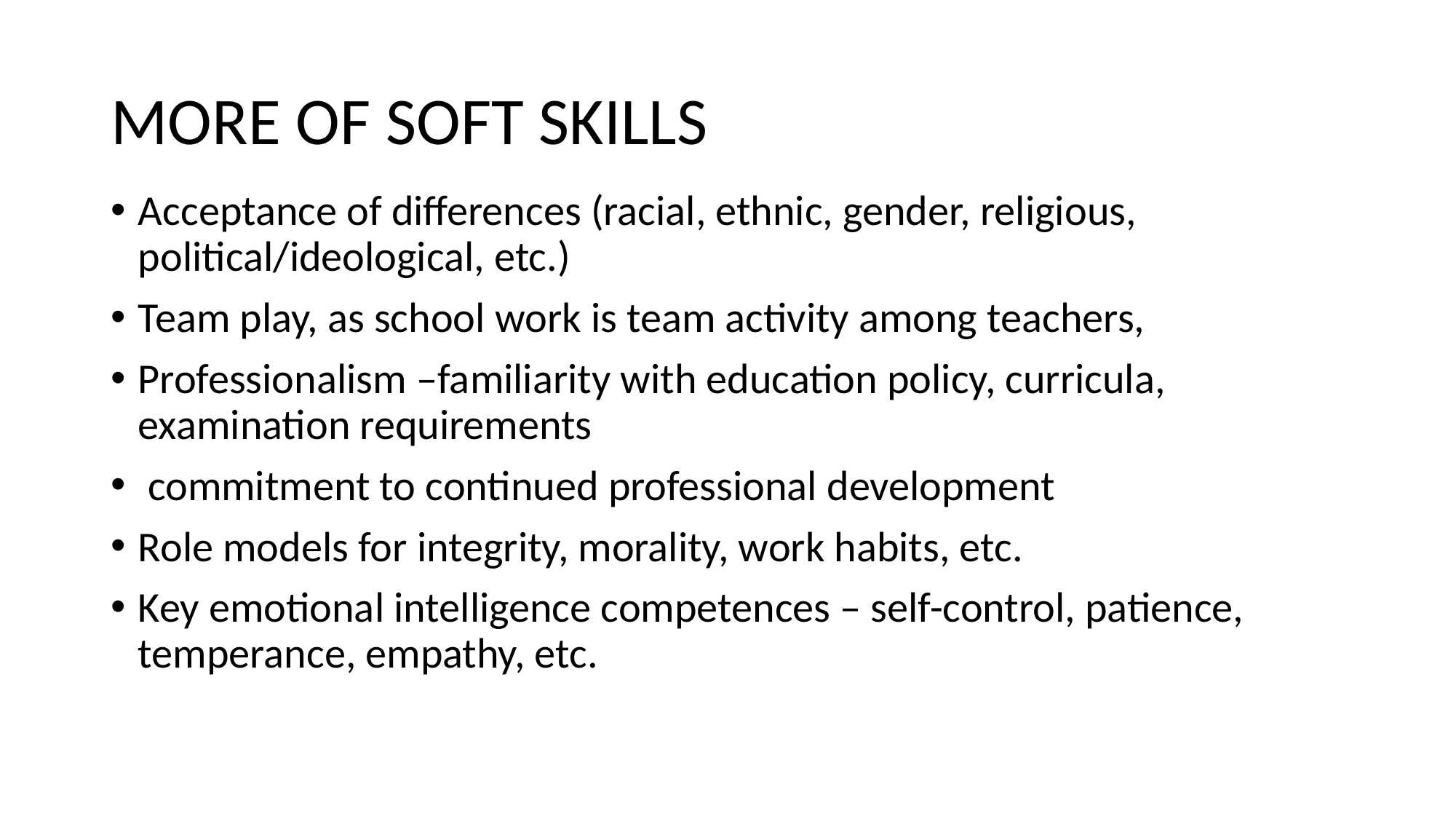

# MORE OF SOFT SKILLS
Acceptance of differences (racial, ethnic, gender, religious, political/ideological, etc.)
Team play, as school work is team activity among teachers,
Professionalism –familiarity with education policy, curricula, examination requirements
 commitment to continued professional development
Role models for integrity, morality, work habits, etc.
Key emotional intelligence competences – self-control, patience, temperance, empathy, etc.